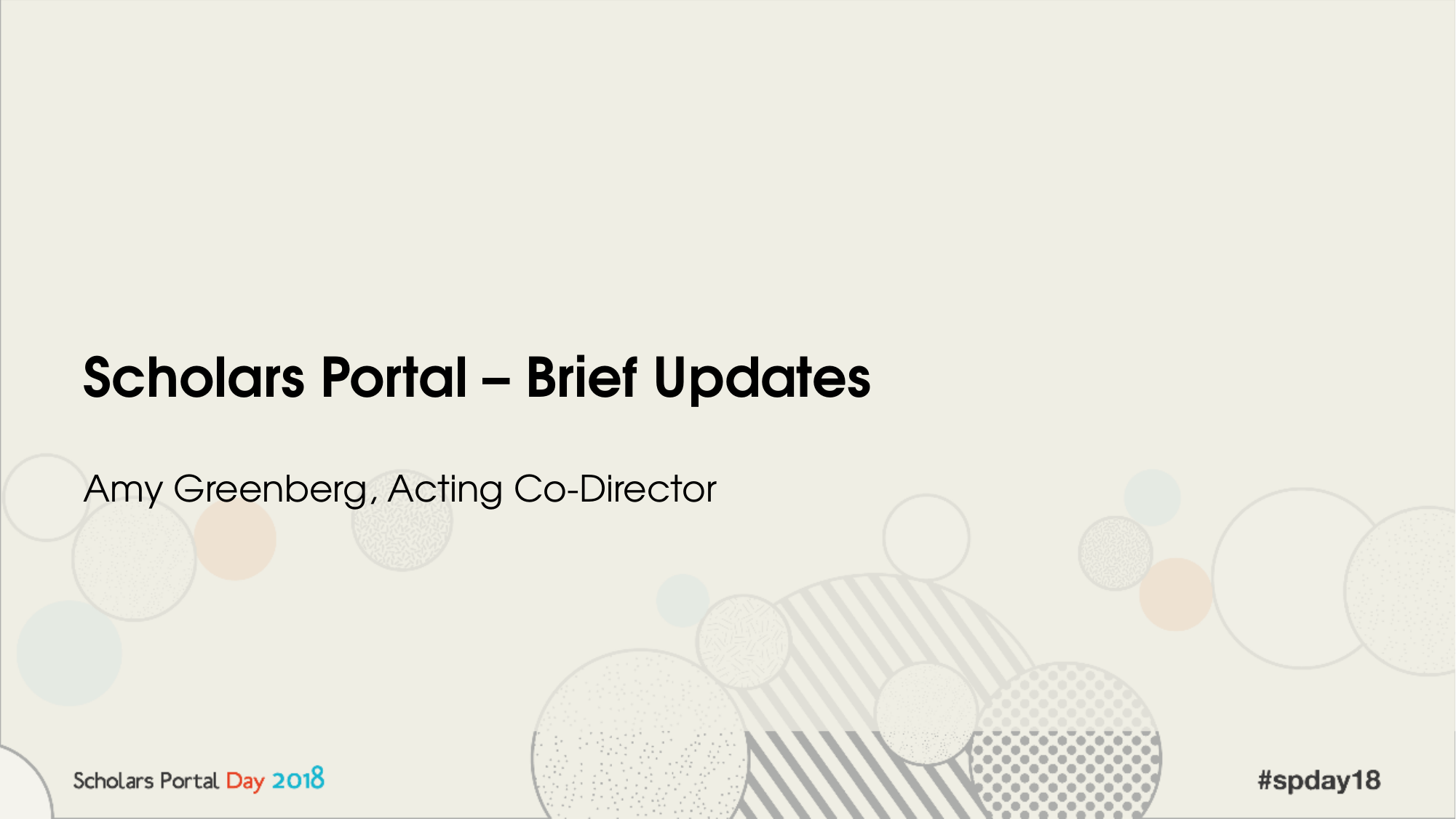

Scholars Portal – Brief Updates

Amy Greenberg, Acting Co-Director